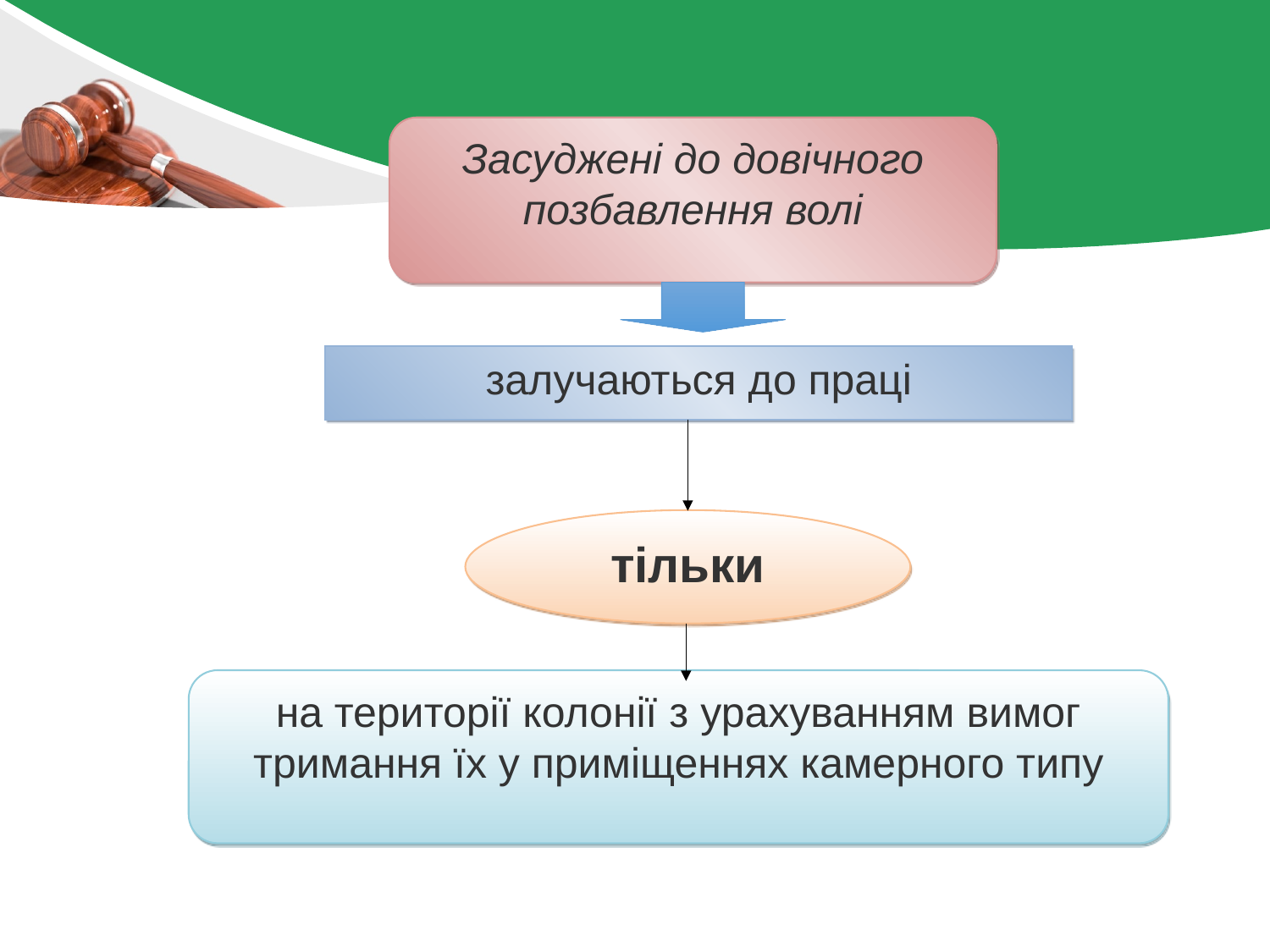

Засуджені до довічного позбавлення волі

залучаються до праці
тільки
на території колонії з урахуванням вимог тримання їх у приміщеннях камерного типу